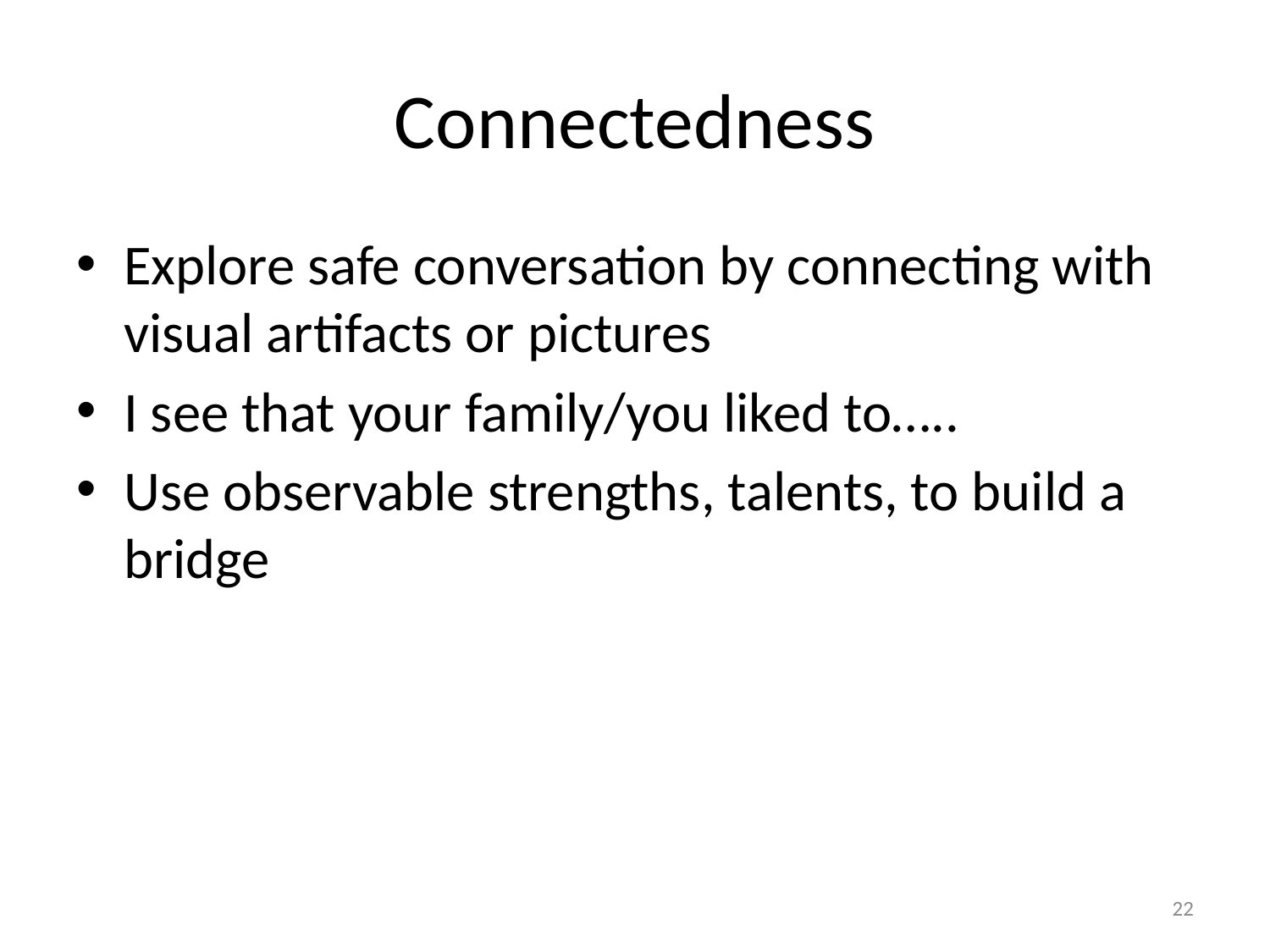

# Connectedness
Explore safe conversation by connecting with visual artifacts or pictures
I see that your family/you liked to…..
Use observable strengths, talents, to build a bridge
22